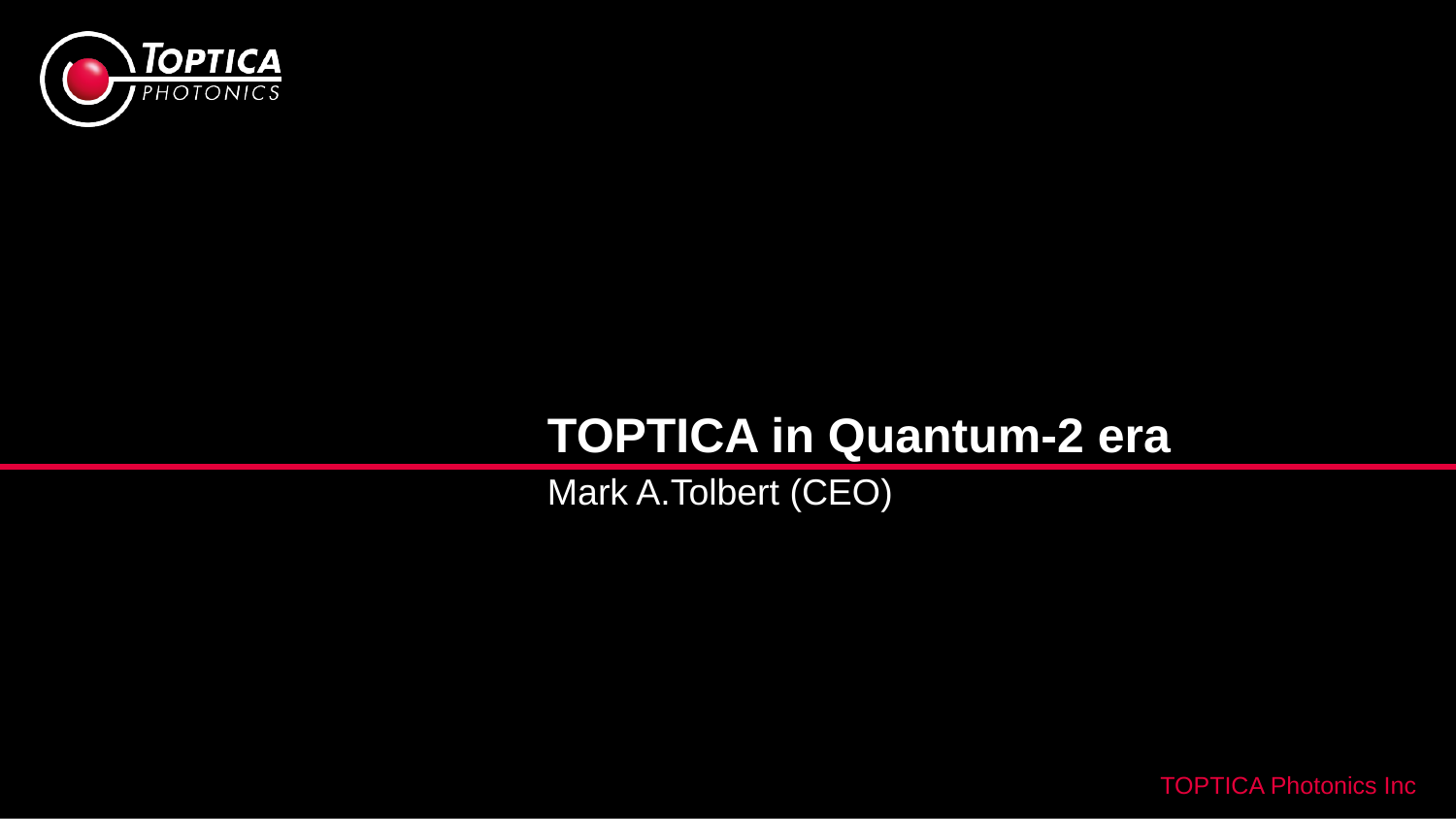

TOPTICA in Quantum-2 era
Mark A.Tolbert (CEO)
TOPTICA Photonics Inc